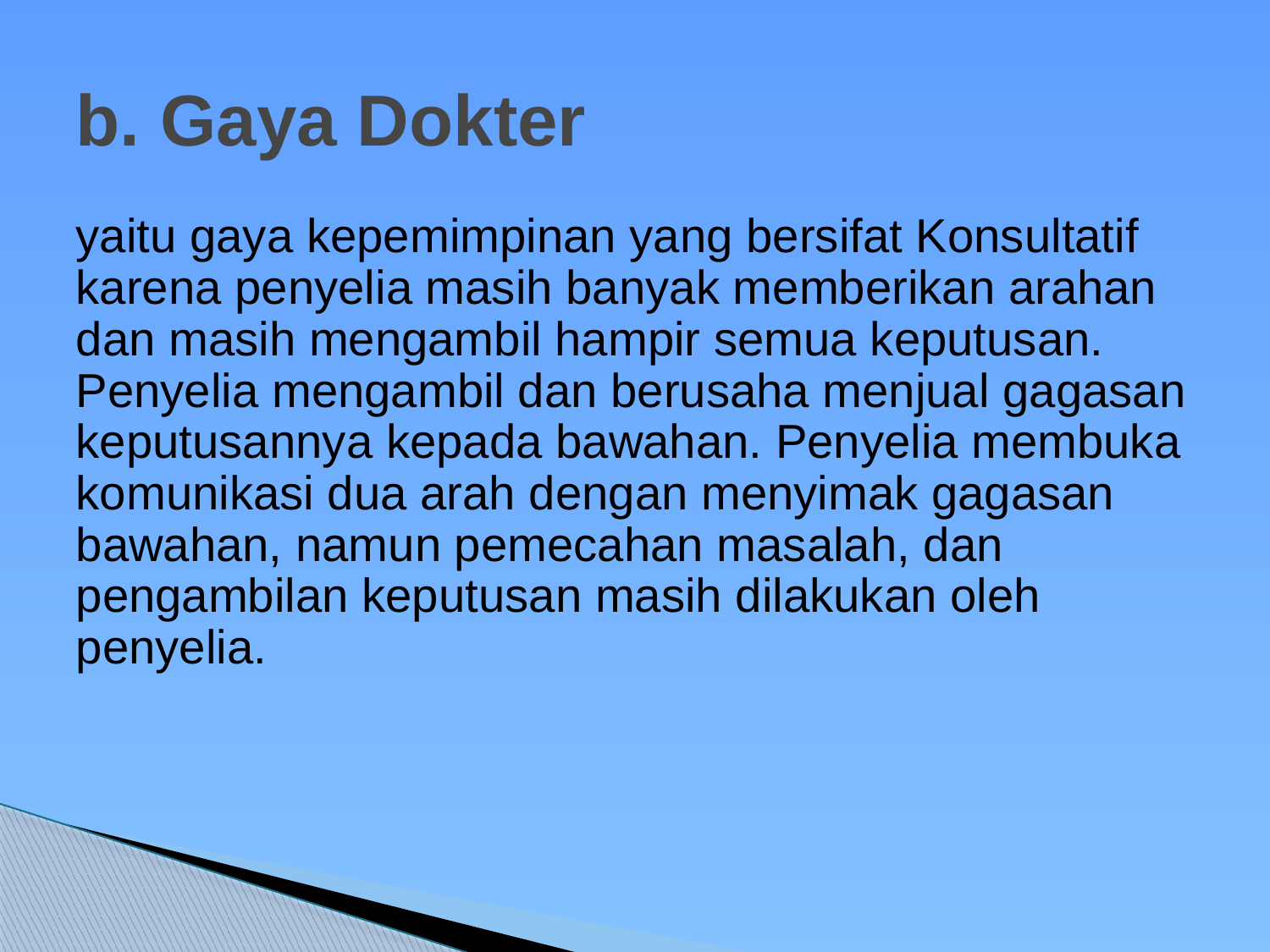

# b. Gaya Dokter
yaitu gaya kepemimpinan yang bersifat Konsultatif karena penyelia masih banyak memberikan arahan dan masih mengambil hampir semua keputusan. Penyelia mengambil dan berusaha menjual gagasan keputusannya kepada bawahan. Penyelia membuka komunikasi dua arah dengan menyimak gagasan bawahan, namun pemecahan masalah, dan pengambilan keputusan masih dilakukan oleh penyelia.